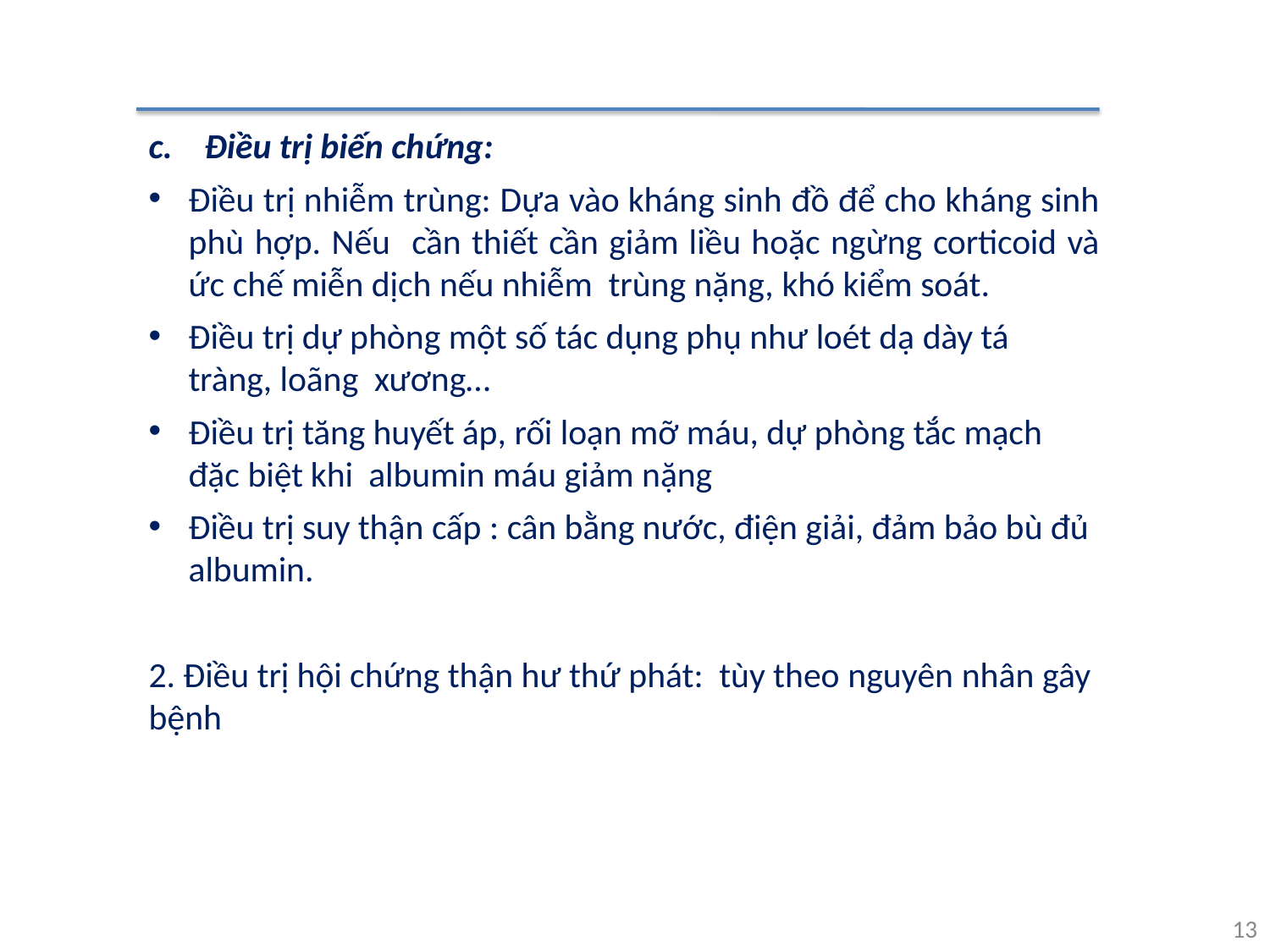

c.    Điều trị biến chứng:
Điều trị nhiễm trùng: Dựa vào kháng sinh đồ để cho kháng sinh phù hợp. Nếu  cần thiết cần giảm liều hoặc ngừng corticoid và ức chế miễn dịch nếu nhiễm  trùng nặng, khó kiểm soát.
Điều trị dự phòng một số tác dụng phụ như loét dạ dày tá tràng, loãng  xương…
Điều trị tăng huyết áp, rối loạn mỡ máu, dự phòng tắc mạch đặc biệt khi  albumin máu giảm nặng
Điều trị suy thận cấp : cân bằng nước, điện giải, đảm bảo bù đủ albumin.

2. Điều trị hội chứng thận hư thứ phát:  tùy theo nguyên nhân gây bệnh
13